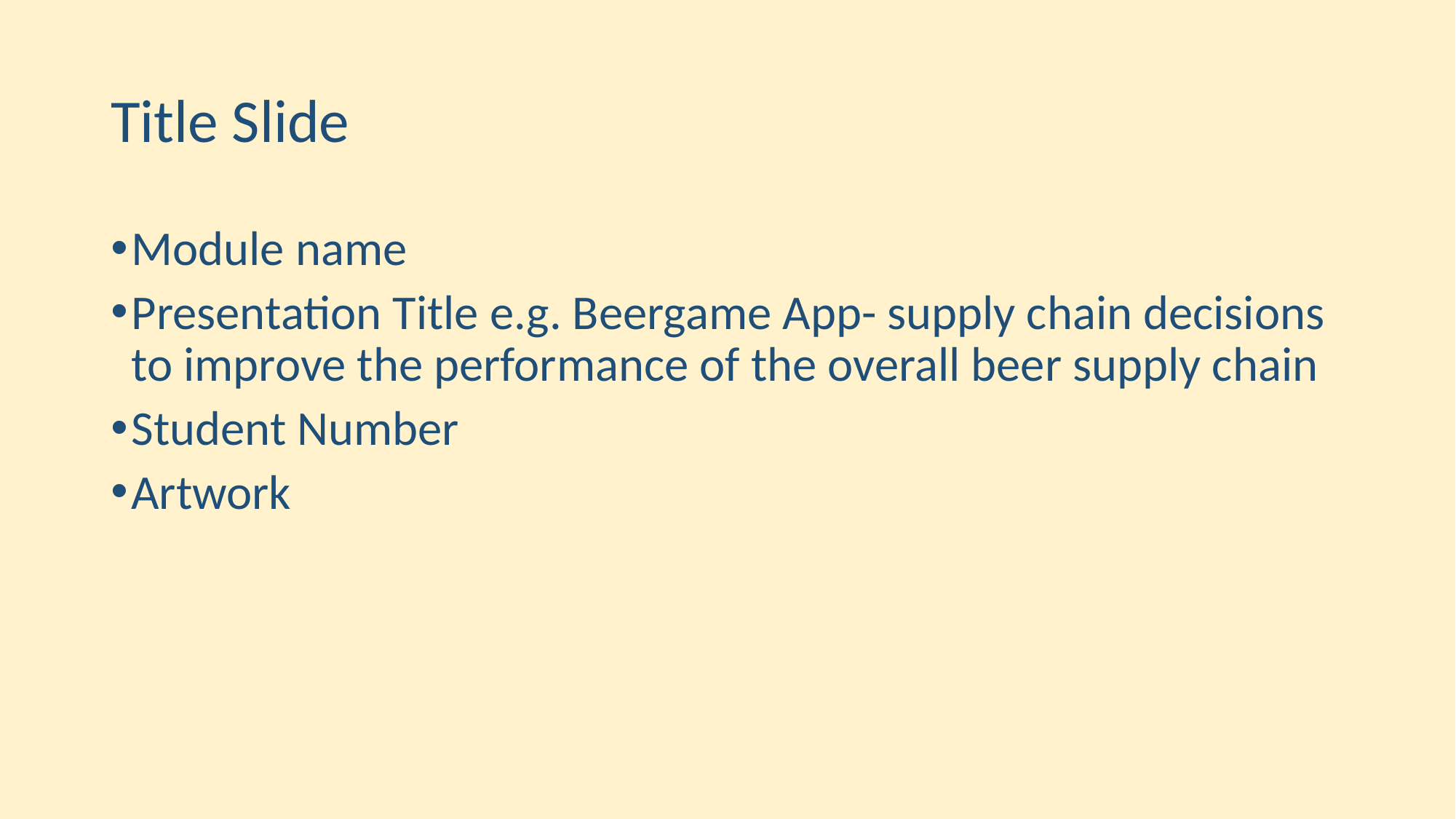

# Title Slide
Module name
Presentation Title e.g. Beergame App- supply chain decisions to improve the performance of the overall beer supply chain
Student Number
Artwork